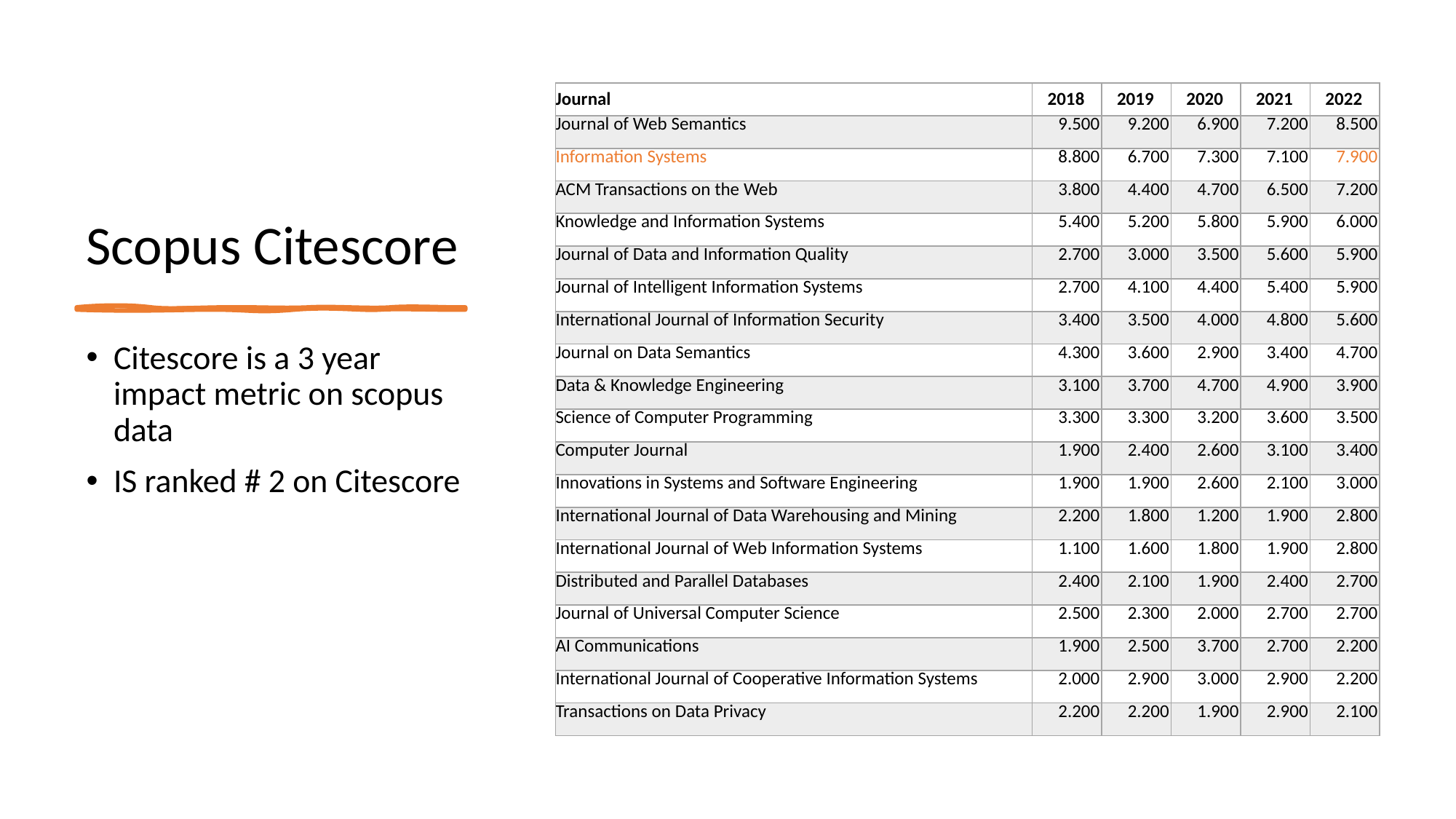

# Scopus Citescore
| Journal | 2018 | 2019 | 2020 | 2021 | 2022 |
| --- | --- | --- | --- | --- | --- |
| Journal of Web Semantics | 9.500 | 9.200 | 6.900 | 7.200 | 8.500 |
| Information Systems | 8.800 | 6.700 | 7.300 | 7.100 | 7.900 |
| ACM Transactions on the Web | 3.800 | 4.400 | 4.700 | 6.500 | 7.200 |
| Knowledge and Information Systems | 5.400 | 5.200 | 5.800 | 5.900 | 6.000 |
| Journal of Data and Information Quality | 2.700 | 3.000 | 3.500 | 5.600 | 5.900 |
| Journal of Intelligent Information Systems | 2.700 | 4.100 | 4.400 | 5.400 | 5.900 |
| International Journal of Information Security | 3.400 | 3.500 | 4.000 | 4.800 | 5.600 |
| Journal on Data Semantics | 4.300 | 3.600 | 2.900 | 3.400 | 4.700 |
| Data & Knowledge Engineering | 3.100 | 3.700 | 4.700 | 4.900 | 3.900 |
| Science of Computer Programming | 3.300 | 3.300 | 3.200 | 3.600 | 3.500 |
| Computer Journal | 1.900 | 2.400 | 2.600 | 3.100 | 3.400 |
| Innovations in Systems and Software Engineering | 1.900 | 1.900 | 2.600 | 2.100 | 3.000 |
| International Journal of Data Warehousing and Mining | 2.200 | 1.800 | 1.200 | 1.900 | 2.800 |
| International Journal of Web Information Systems | 1.100 | 1.600 | 1.800 | 1.900 | 2.800 |
| Distributed and Parallel Databases | 2.400 | 2.100 | 1.900 | 2.400 | 2.700 |
| Journal of Universal Computer Science | 2.500 | 2.300 | 2.000 | 2.700 | 2.700 |
| AI Communications | 1.900 | 2.500 | 3.700 | 2.700 | 2.200 |
| International Journal of Cooperative Information Systems | 2.000 | 2.900 | 3.000 | 2.900 | 2.200 |
| Transactions on Data Privacy | 2.200 | 2.200 | 1.900 | 2.900 | 2.100 |

Citescore is a 3 year impact metric on scopus data
IS ranked # 2 on Citescore